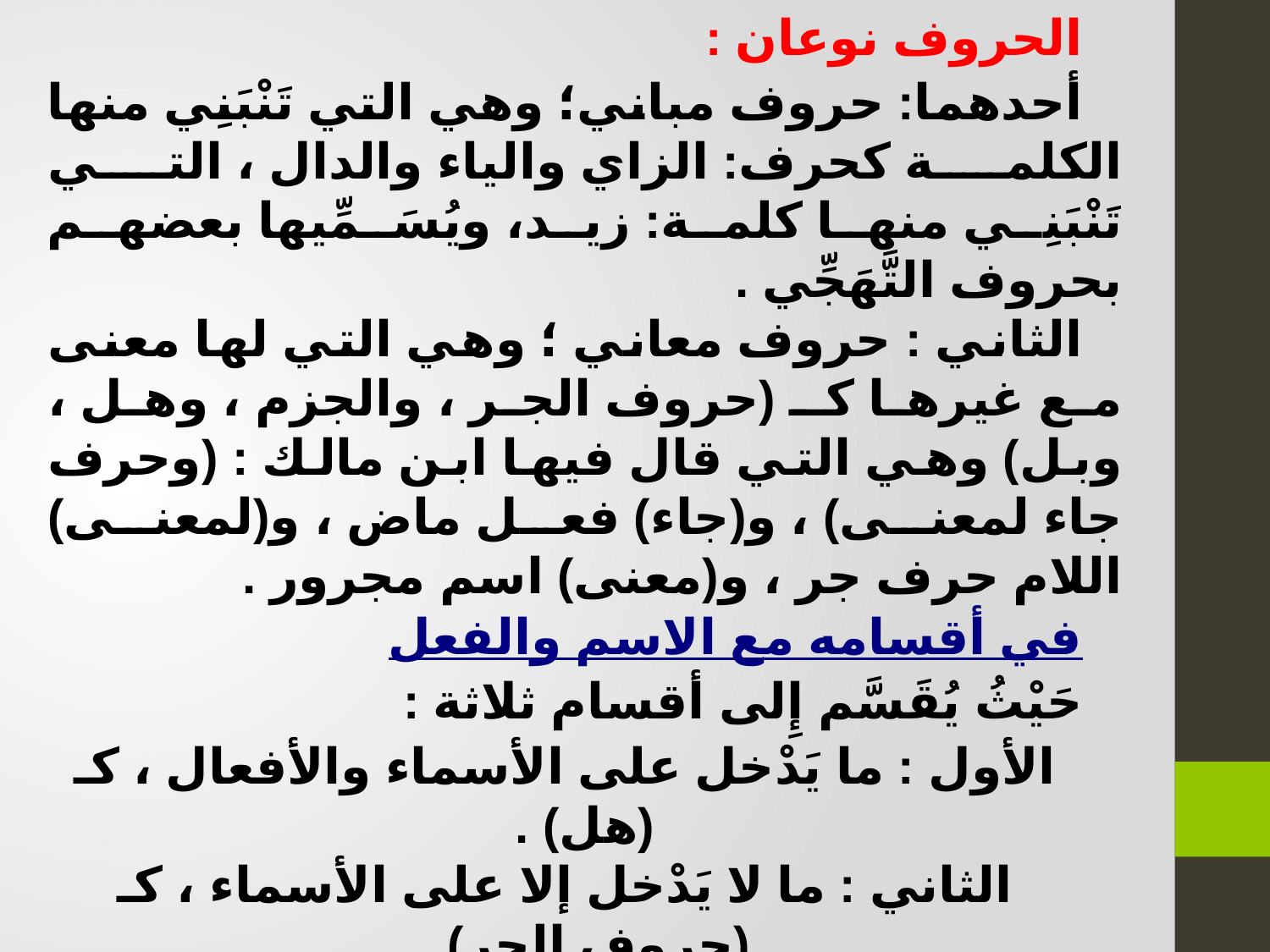

الحروف نوعان :
أحدهما: حروف مباني؛ وهي التي تَنْبَنِي منها الكلمة كحرف: الزاي والياء والدال ، التي تَنْبَنِي منها كلمة: زيد، ويُسَمِّيها بعضهم بحروف التَّهَجِّي .
الثاني : حروف معاني ؛ وهي التي لها معنى مع غيرها كـ (حروف الجر ، والجزم ، وهل ، وبل) وهي التي قال فيها ابن مالك : (وحرف جاء لمعنى) ، و(جاء) فعل ماض ، و(لمعنى) اللام حرف جر ، و(معنى) اسم مجرور .
في أقسامه مع الاسم والفعل
حَيْثُ يُقَسَّم إِلى أقسام ثلاثة :
الأول : ما يَدْخل على الأسماء والأفعال ، كـ (هل) .
الثاني : ما لا يَدْخل إلا على الأسماء ، كـ (حروف الجر) .
الثالث : ما لا يَدْخل إلا على الأفعال ، كـ (حروف الجزم) .